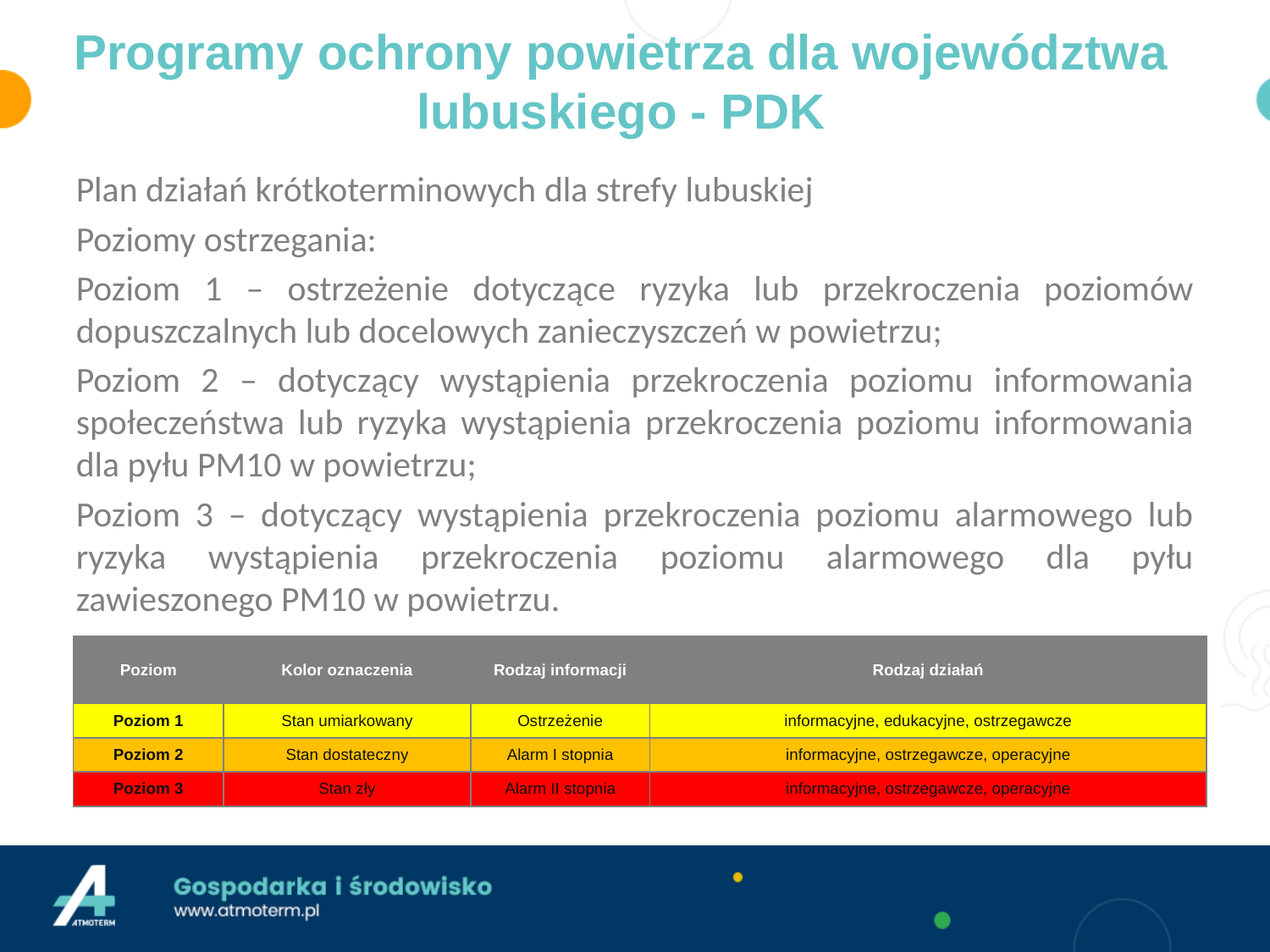

# Programy ochrony powietrza dla województwa lubuskiego - PDK
Plan działań krótkoterminowych dla strefy lubuskiej
Poziomy ostrzegania:
Poziom 1 – ostrzeżenie dotyczące ryzyka lub przekroczenia poziomów dopuszczalnych lub docelowych zanieczyszczeń w powietrzu;
Poziom 2 – dotyczący wystąpienia przekroczenia poziomu informowania społeczeństwa lub ryzyka wystąpienia przekroczenia poziomu informowania dla pyłu PM10 w powietrzu;
Poziom 3 – dotyczący wystąpienia przekroczenia poziomu alarmowego lub ryzyka wystąpienia przekroczenia poziomu alarmowego dla pyłu zawieszonego PM10 w powietrzu.

| Poziom | Kolor oznaczenia | Rodzaj informacji | Rodzaj działań |
| --- | --- | --- | --- |
| Poziom 1 | Stan umiarkowany | Ostrzeżenie | informacyjne, edukacyjne, ostrzegawcze |
| Poziom 2 | Stan dostateczny | Alarm I stopnia | informacyjne, ostrzegawcze, operacyjne |
| Poziom 3 | Stan zły | Alarm II stopnia | informacyjne, ostrzegawcze, operacyjne |